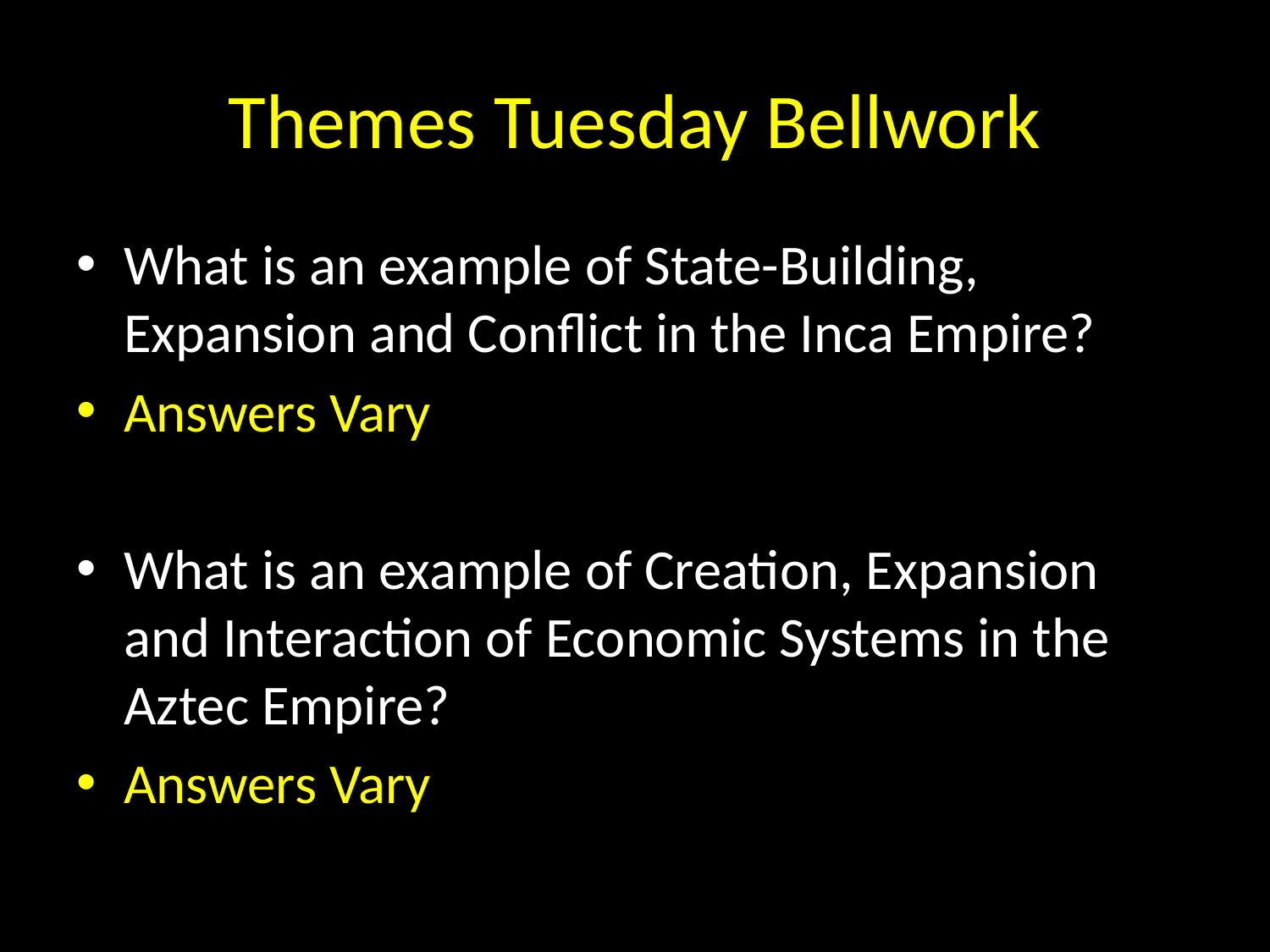

# Themes Tuesday Bellwork
What is an example of State-Building, Expansion and Conflict in the Inca Empire?
Answers Vary

What is an example of Creation, Expansion and Interaction of Economic Systems in the Aztec Empire?
Answers Vary